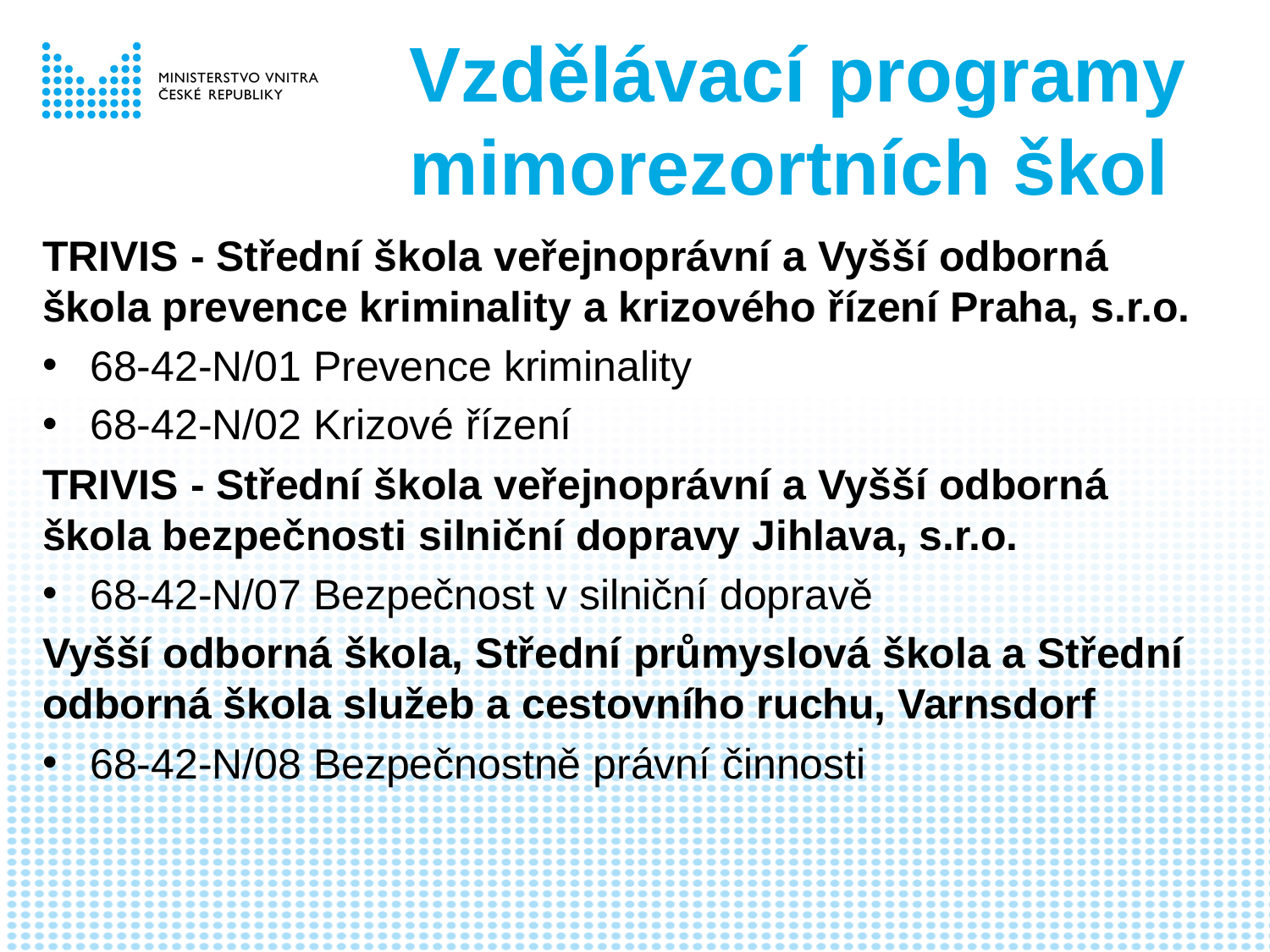

# Vzdělávací programy mimorezortních škol
TRIVIS - Střední škola veřejnoprávní a Vyšší odborná škola prevence kriminality a krizového řízení Praha, s.r.o.
68-42-N/01 Prevence kriminality
68-42-N/02 Krizové řízení
TRIVIS - Střední škola veřejnoprávní a Vyšší odborná škola bezpečnosti silniční dopravy Jihlava, s.r.o.
68-42-N/07 Bezpečnost v silniční dopravě
Vyšší odborná škola, Střední průmyslová škola a Střední odborná škola služeb a cestovního ruchu, Varnsdorf
68-42-N/08 Bezpečnostně právní činnosti